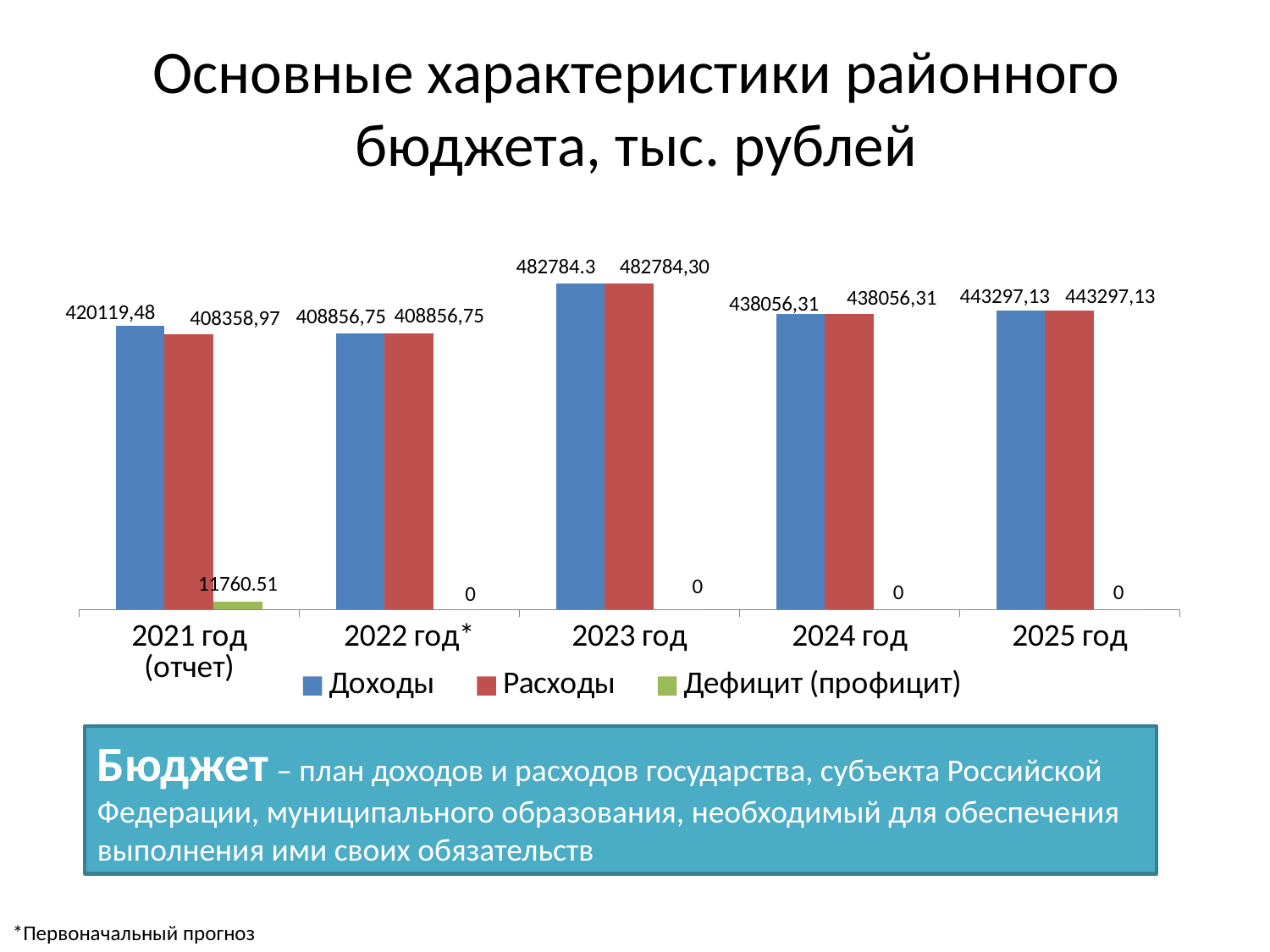

# Основные характеристики районного бюджета, тыс. рублей

### Chart

| Category | Доходы | Расходы | Дефицит (профицит) |
|---|---|---|---|
| 2021 год (отчет) | 420119.4800000002 | 408358.9700000002 | 11760.51 |
| 2022 год* | 408856.75 | 408856.75 | 0.0 |
| 2023 год | 482784.3 | 482784.3 | 0.0 |
| 2024 год | 438056.31 | 438056.31 | 0.0 |
| 2025 год | 443297.13 | 443297.13 | 0.0 |
Бюджет – план доходов и расходов государства, субъекта Российской Федерации, муниципального образования, необходимый для обеспечения выполнения ими своих обязательств
*Первоначальный прогноз